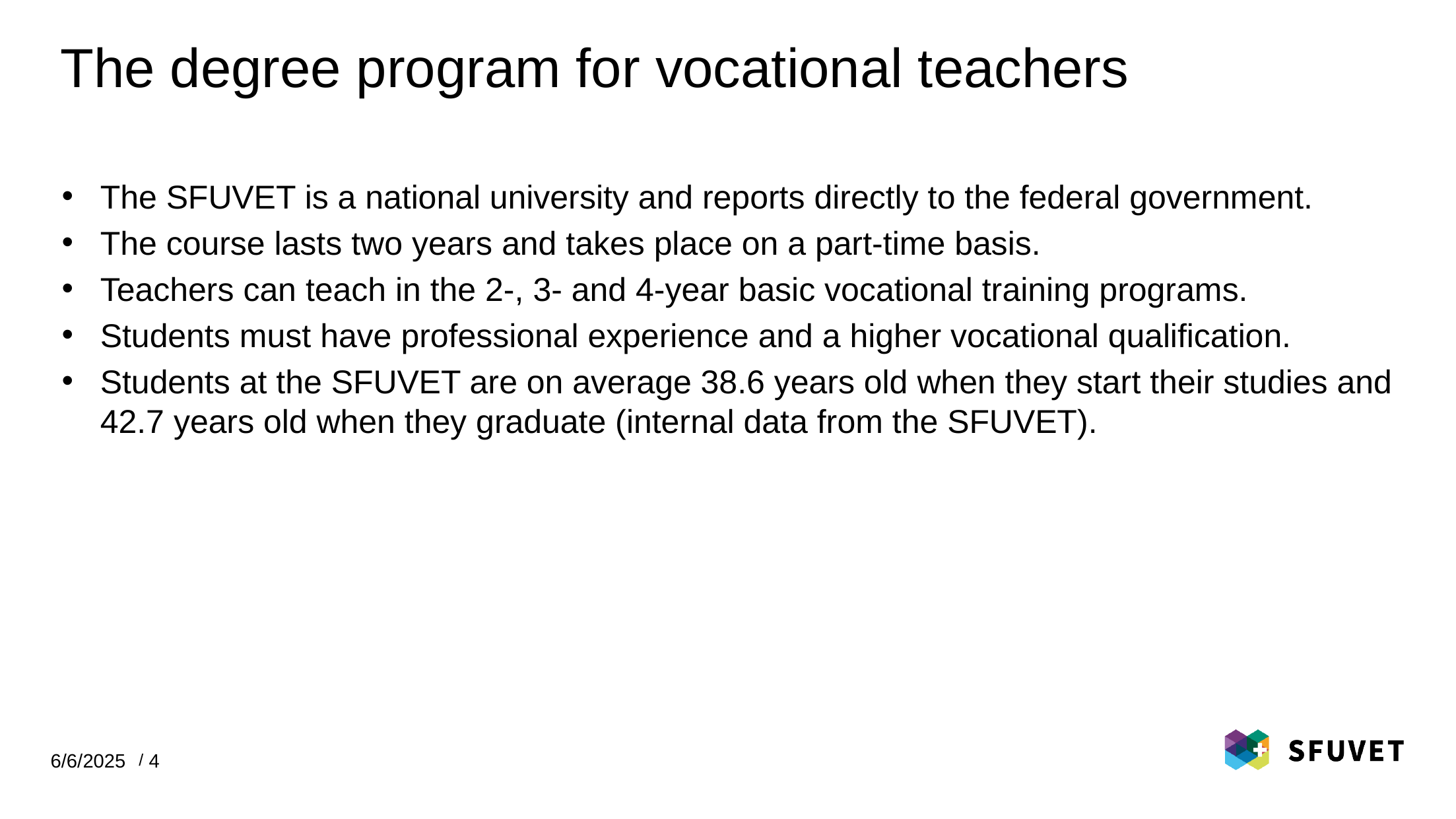

# The degree program for vocational teachers
The SFUVET is a national university and reports directly to the federal government.
The course lasts two years and takes place on a part-time basis.
Teachers can teach in the 2-, 3- and 4-year basic vocational training programs.
Students must have professional experience and a higher vocational qualification.
Students at the SFUVET are on average 38.6 years old when they start their studies and 42.7 years old when they graduate (internal data from the SFUVET).

6/6/2025
4